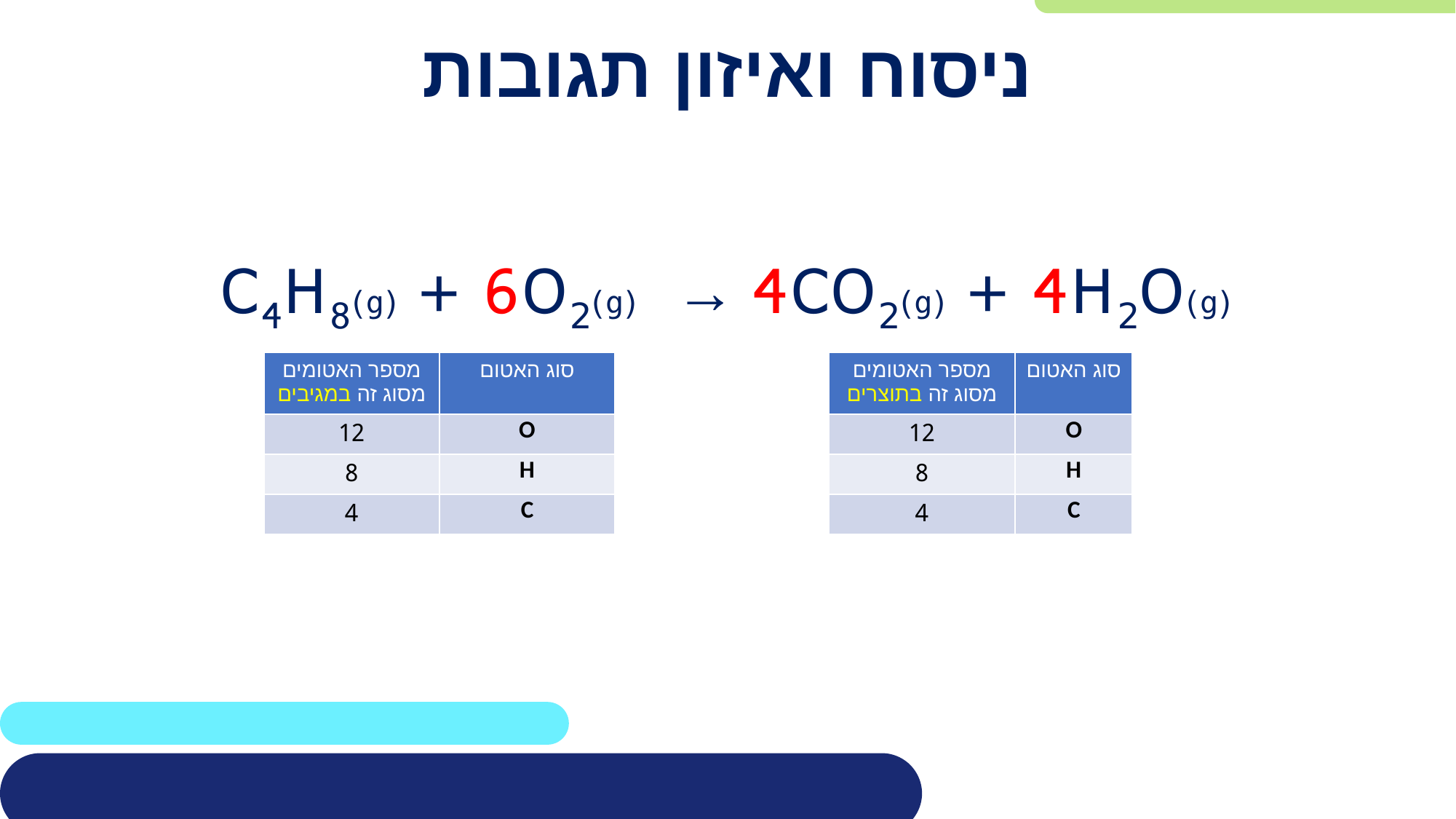

# ניסוח ואיזון תגובות
C4H8(g) + 6O2(g)  → 4CO2(g) + 4H2O(g)
| מספר האטומים מסוג זה במגיבים | סוג האטום |
| --- | --- |
| 12 | O |
| 8 | H |
| 4 | C |
| מספר האטומים מסוג זה בתוצרים | סוג האטום |
| --- | --- |
| 12 | O |
| 8 | H |
| 4 | C |